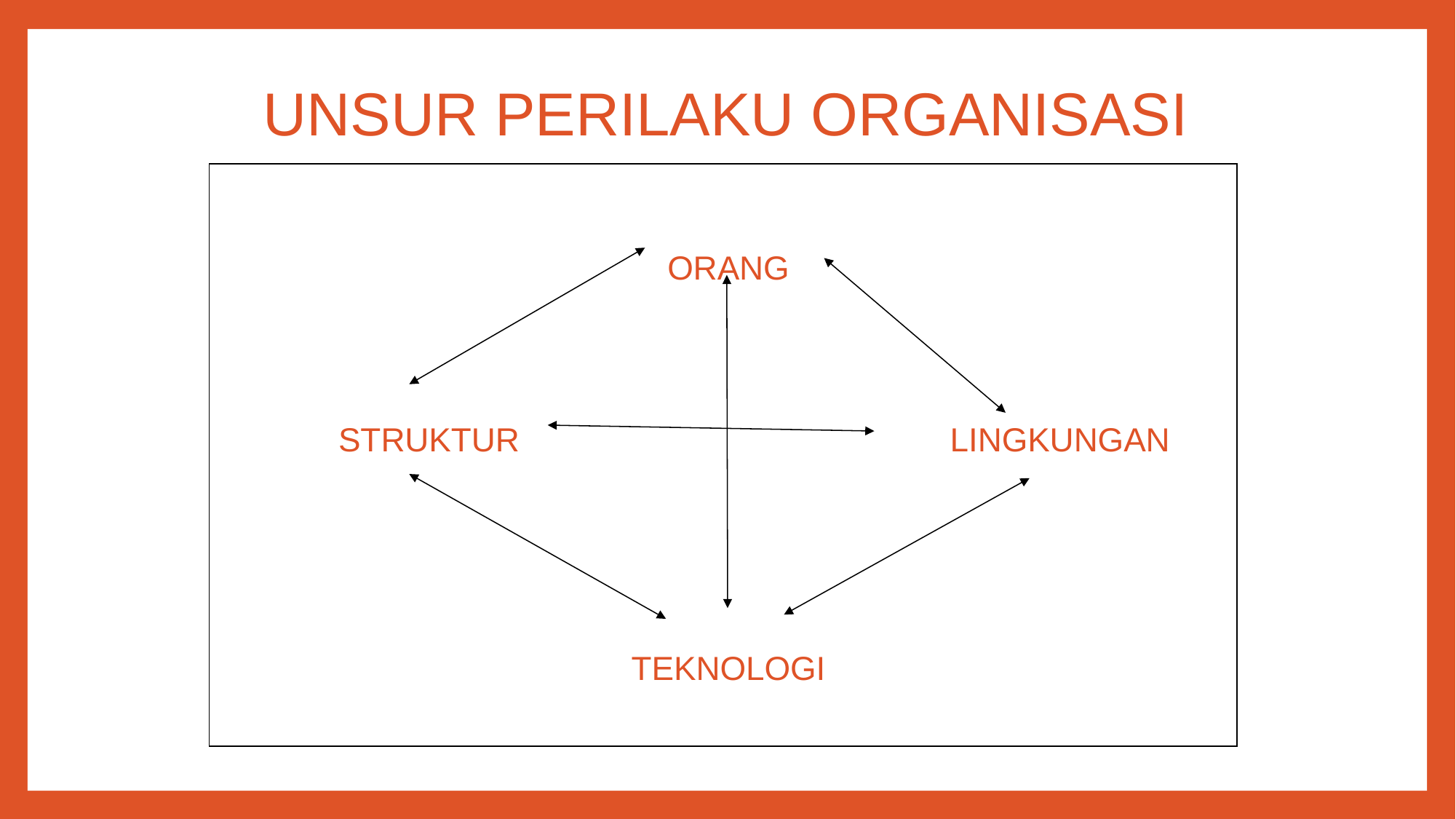

# UNSUR PERILAKU ORGANISASI

ORANG

                    STRUKTUR 			             LINGKUNGAN

TEKNOLOGI